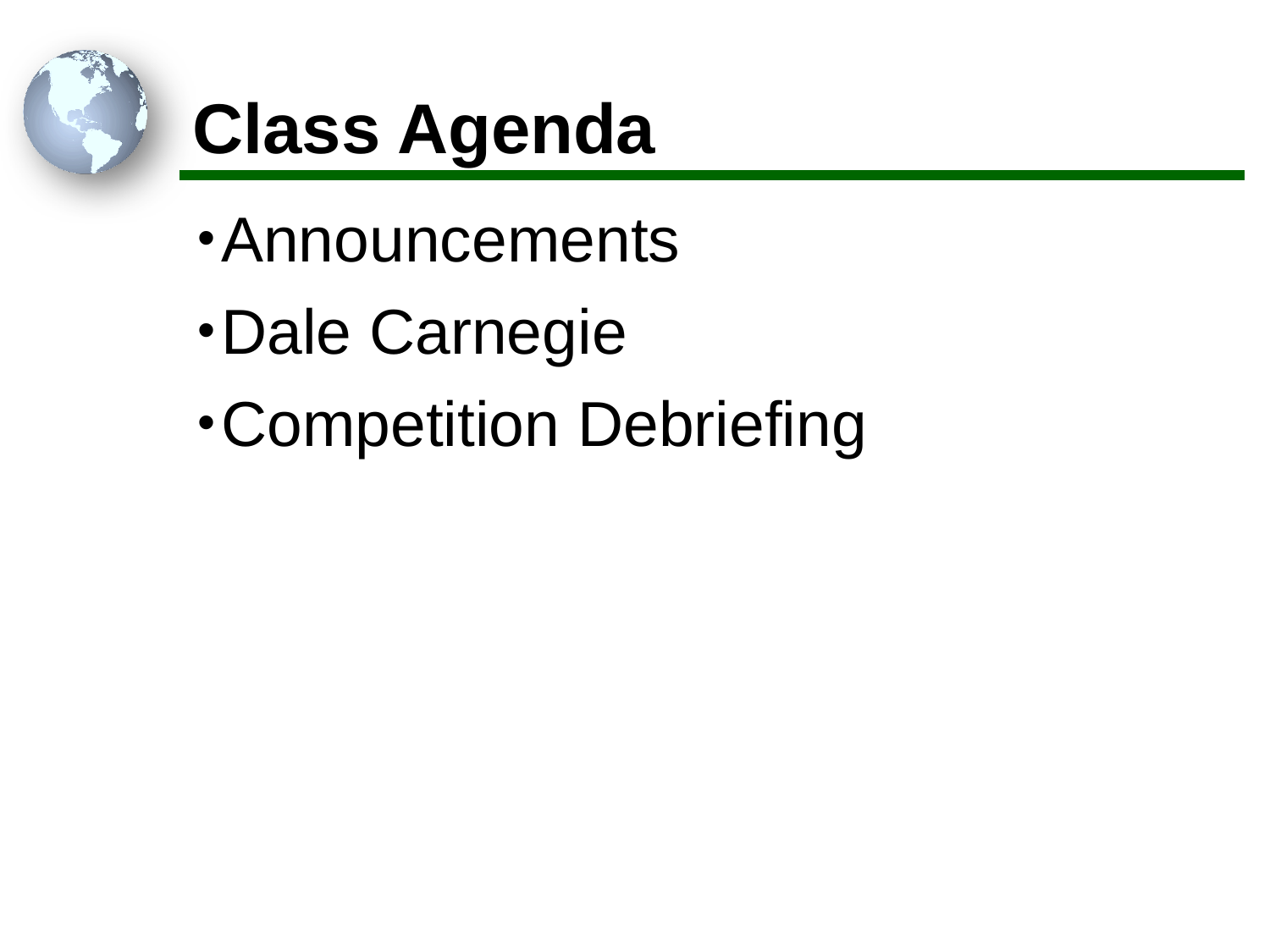

# Class Agenda
Announcements
Dale Carnegie
Competition Debriefing